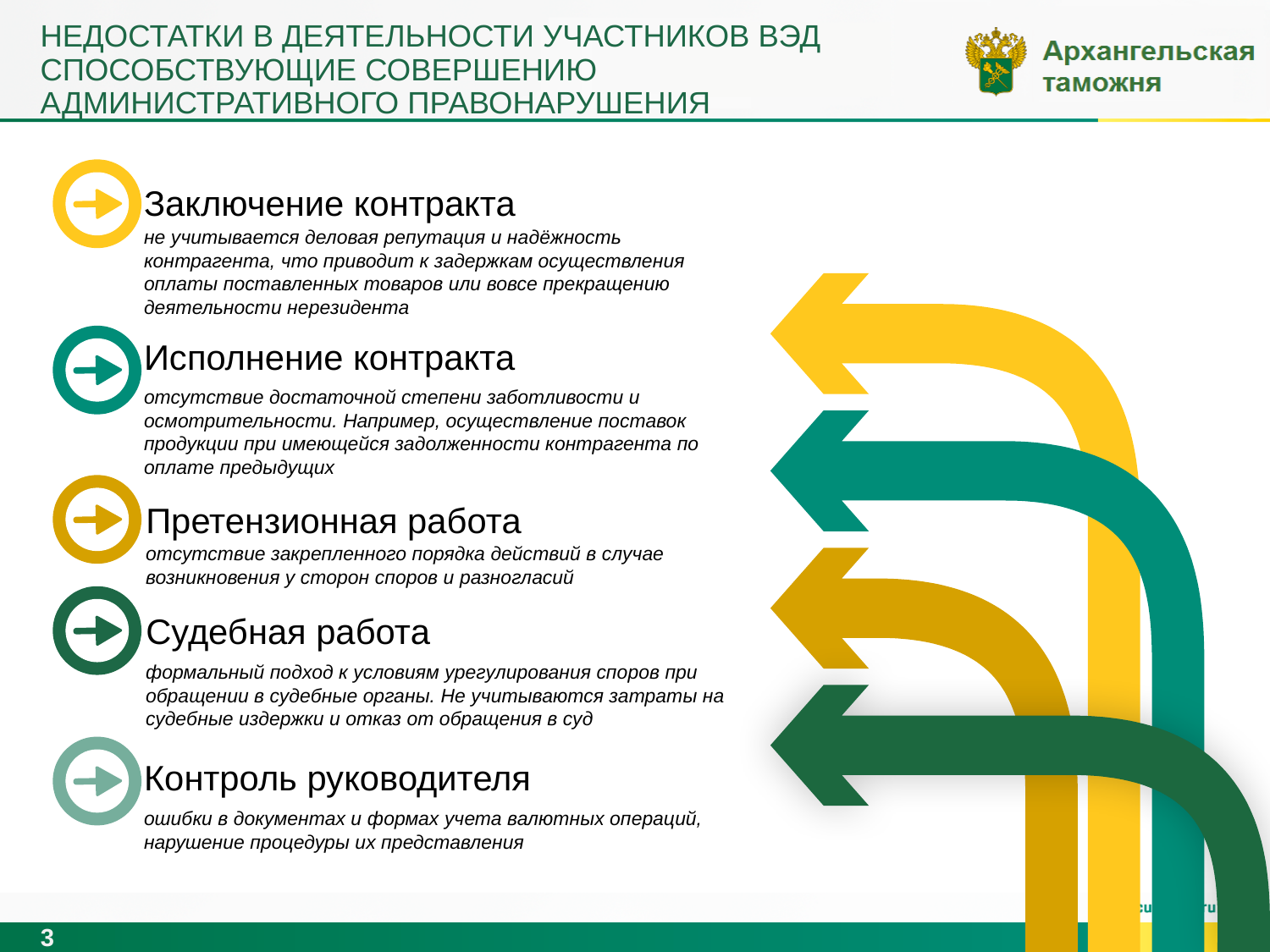

# Недостатки в деятельности участников ВЭД способствующие совершению административного правонарушения

Заключение контракта
не учитывается деловая репутация и надёжность контрагента, что приводит к задержкам осуществления оплаты поставленных товаров или вовсе прекращению деятельности нерезидента

Исполнение контракта
отсутствие достаточной степени заботливости и осмотрительности. Например, осуществление поставок продукции при имеющейся задолженности контрагента по оплате предыдущих

Претензионная работа
отсутствие закрепленного порядка действий в случае возникновения у сторон споров и разногласий

Судебная работа
формальный подход к условиям урегулирования споров при обращении в судебные органы. Не учитываются затраты на судебные издержки и отказ от обращения в суд

Контроль руководителя
ошибки в документах и формах учета валютных операций, нарушение процедуры их представления
3
3